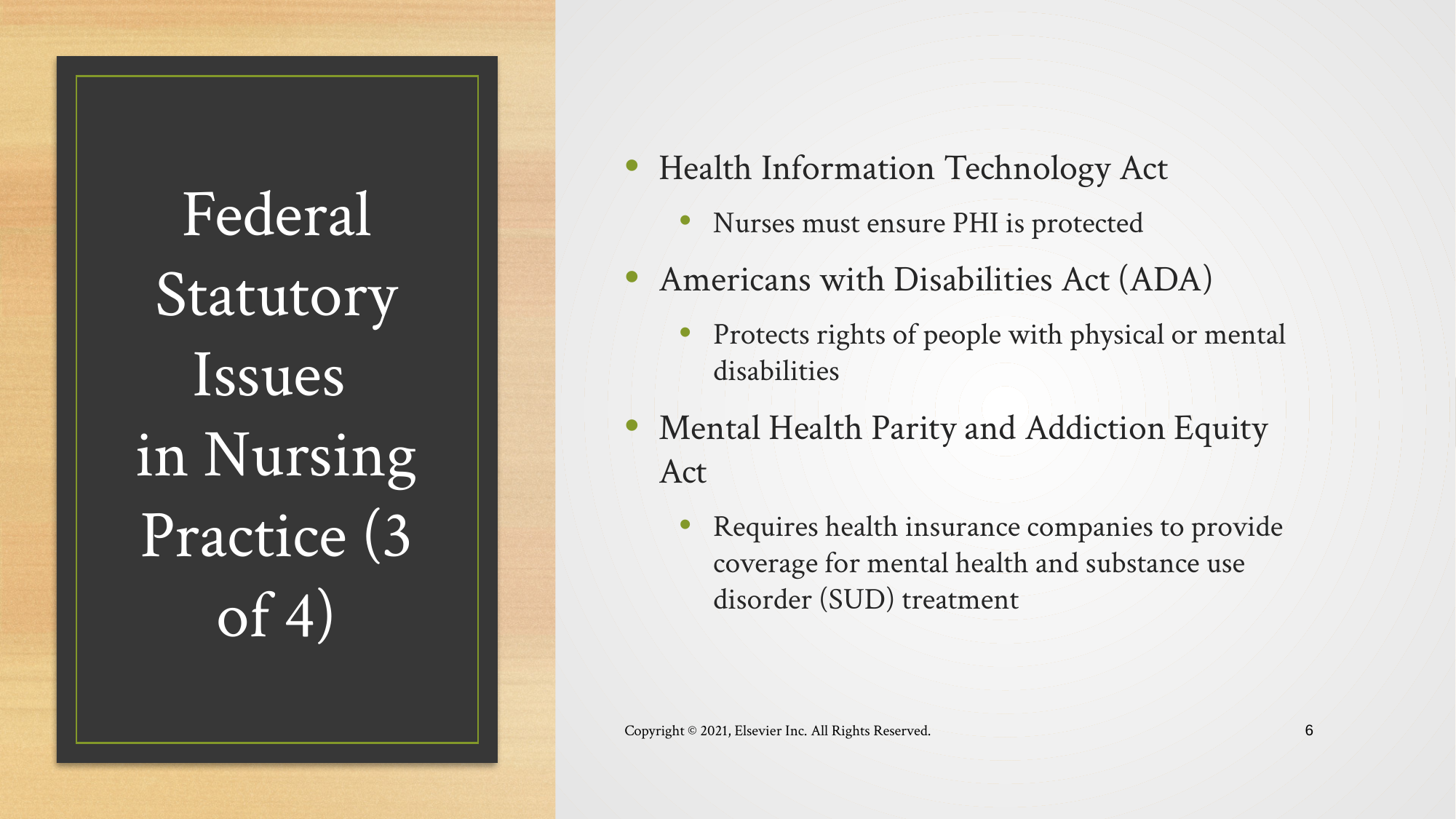

Health Information Technology Act
Nurses must ensure PHI is protected
Americans with Disabilities Act (ADA)
Protects rights of people with physical or mental disabilities
Mental Health Parity and Addiction Equity Act
Requires health insurance companies to provide coverage for mental health and substance use disorder (SUD) treatment

# Federal Statutory Issues in Nursing Practice (3 of 4)
Copyright © 2021, Elsevier Inc. All Rights Reserved.
 6